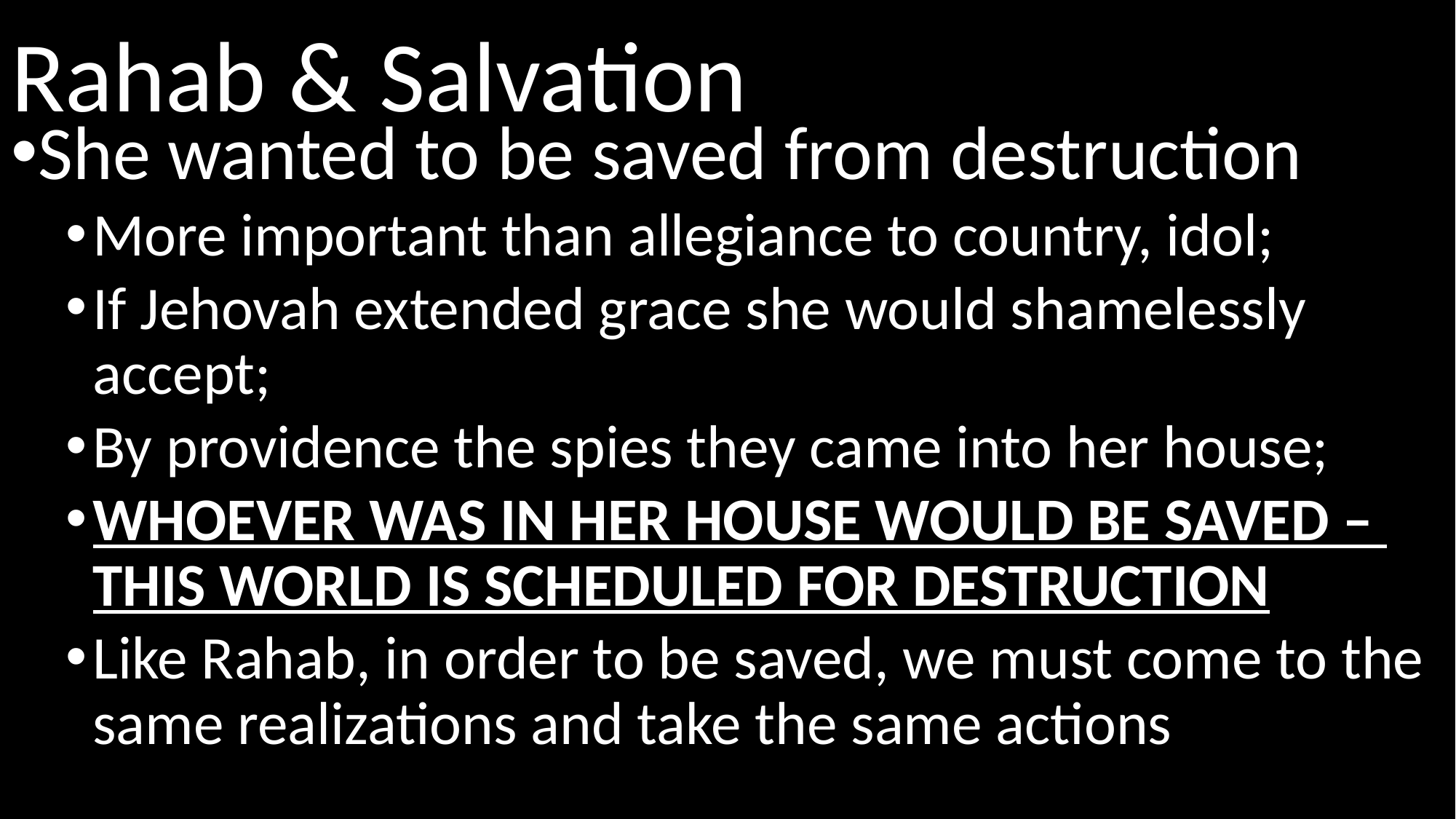

# Rahab & Salvation
She wanted to be saved from destruction
More important than allegiance to country, idol;
If Jehovah extended grace she would shamelessly accept;
By providence the spies they came into her house;
Whoever was in her house would be saved –
this world is scheduled for destruction
Like Rahab, in order to be saved, we must come to the same realizations and take the same actions